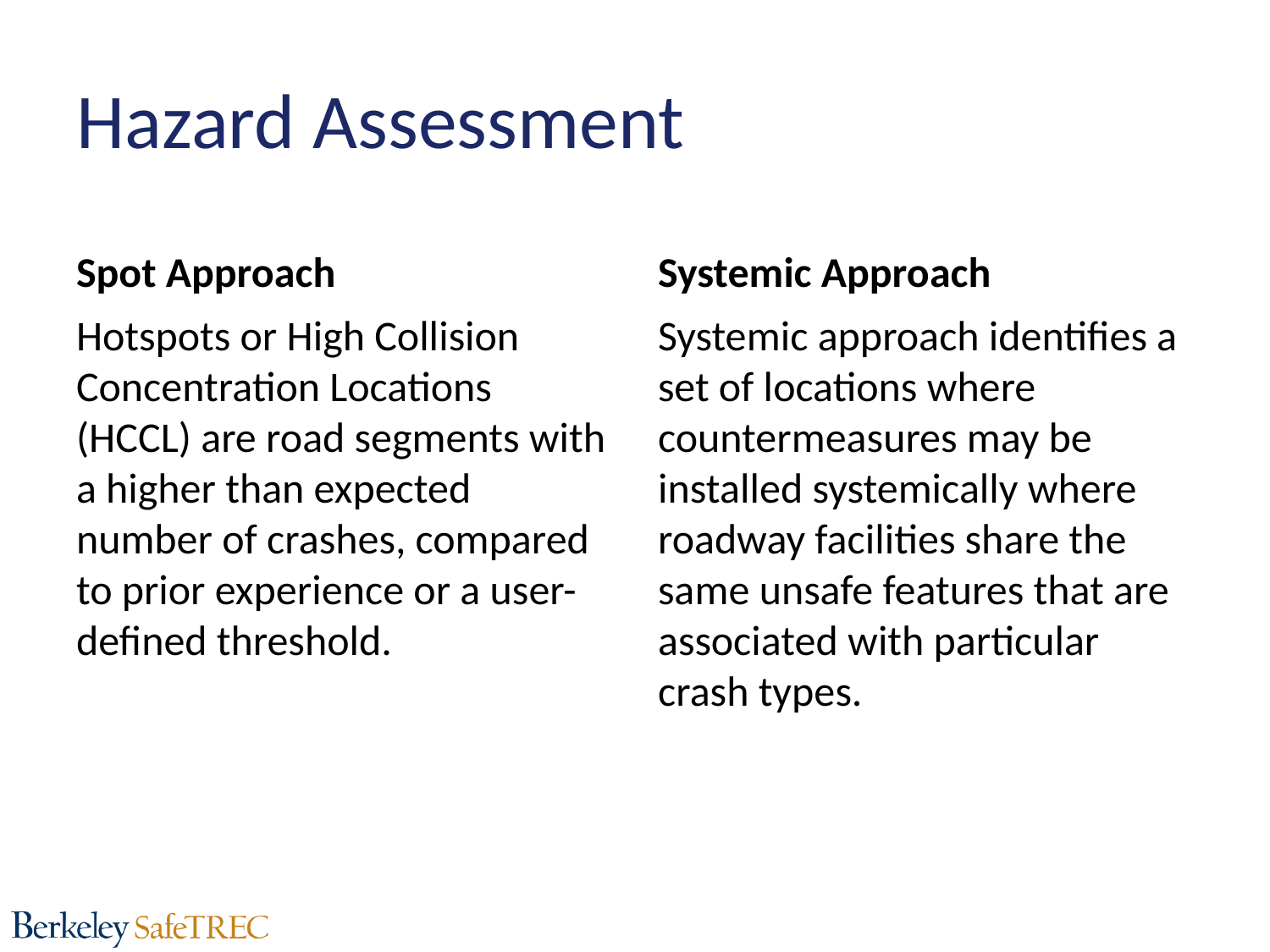

# Hazard Assessment
Spot Approach
Systemic Approach
Hotspots or High Collision Concentration Locations (HCCL) are road segments with a higher than expected number of crashes, compared to prior experience or a user-defined threshold.

Systemic approach identifies a set of locations where countermeasures may be installed systemically where roadway facilities share the same unsafe features that are associated with particular crash types.